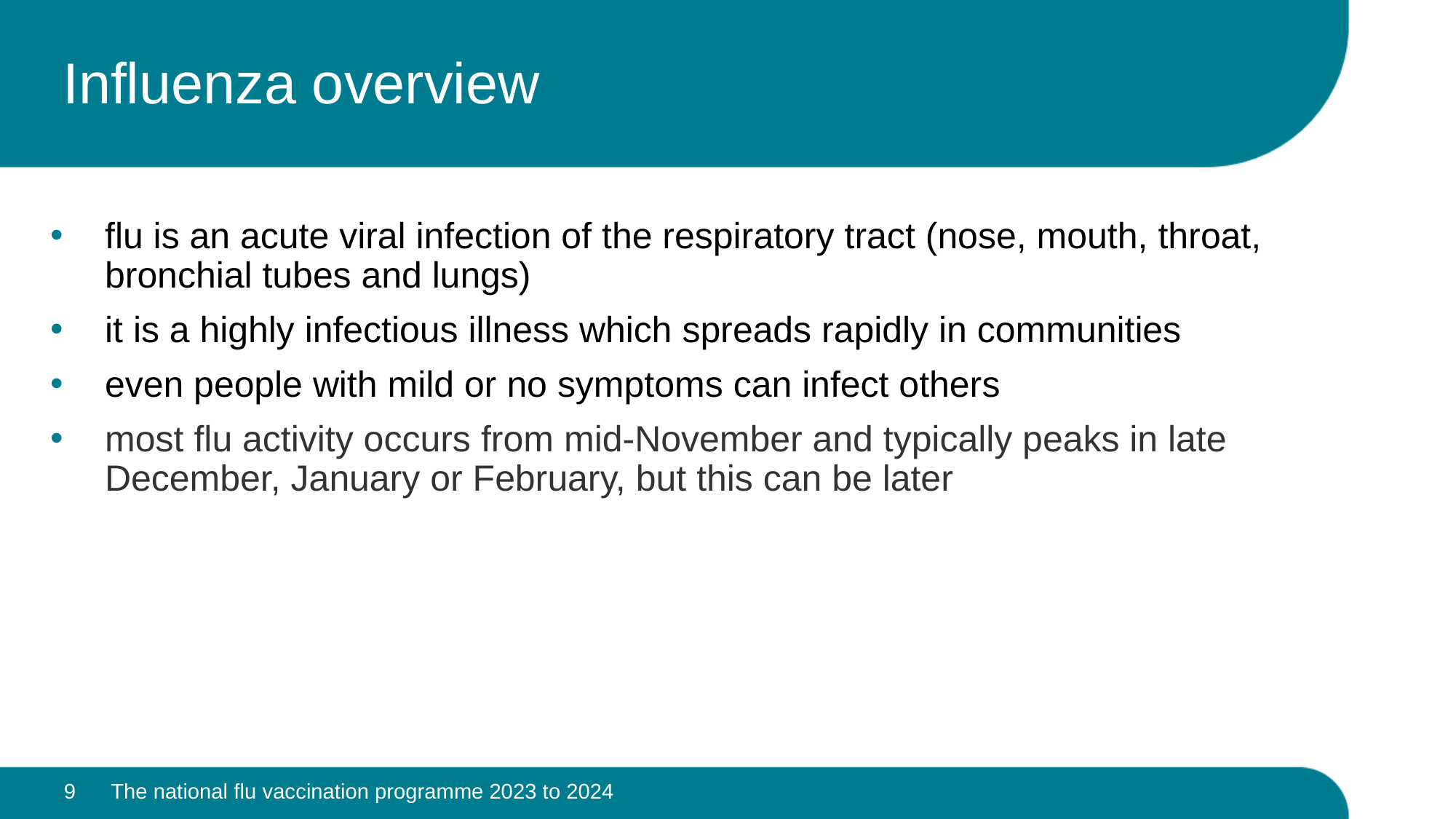

# Influenza overview
flu is an acute viral infection of the respiratory tract (nose, mouth, throat, bronchial tubes and lungs)
it is a highly infectious illness which spreads rapidly in communities
even people with mild or no symptoms can infect others
most flu activity occurs from mid-November and typically peaks in late December, January or February, but this can be later

9
The national flu vaccination programme 2023 to 2024